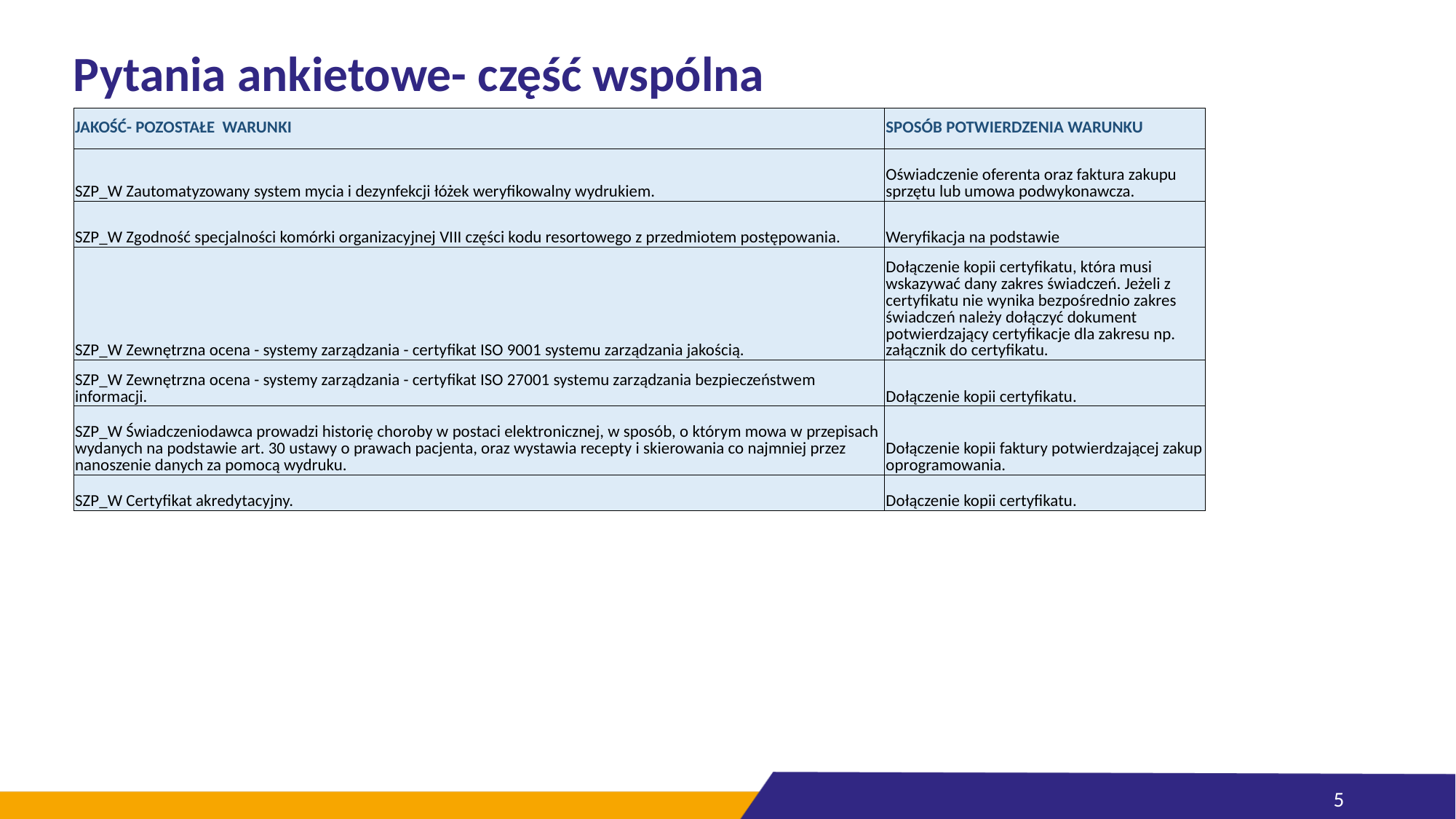

# Pytania ankietowe- część wspólna
| JAKOŚĆ- POZOSTAŁE WARUNKI | SPOSÓB POTWIERDZENIA WARUNKU |
| --- | --- |
| SZP\_W Zautomatyzowany system mycia i dezynfekcji łóżek weryfikowalny wydrukiem. | Oświadczenie oferenta oraz faktura zakupu sprzętu lub umowa podwykonawcza. |
| SZP\_W Zgodność specjalności komórki organizacyjnej VIII części kodu resortowego z przedmiotem postępowania. | Weryfikacja na podstawie |
| SZP\_W Zewnętrzna ocena - systemy zarządzania - certyfikat ISO 9001 systemu zarządzania jakością. | Dołączenie kopii certyfikatu, która musi wskazywać dany zakres świadczeń. Jeżeli z certyfikatu nie wynika bezpośrednio zakres świadczeń należy dołączyć dokument potwierdzający certyfikacje dla zakresu np. załącznik do certyfikatu. |
| SZP\_W Zewnętrzna ocena - systemy zarządzania - certyfikat ISO 27001 systemu zarządzania bezpieczeństwem informacji. | Dołączenie kopii certyfikatu. |
| SZP\_W Świadczeniodawca prowadzi historię choroby w postaci elektronicznej, w sposób, o którym mowa w przepisach wydanych na podstawie art. 30 ustawy o prawach pacjenta, oraz wystawia recepty i skierowania co najmniej przez nanoszenie danych za pomocą wydruku. | Dołączenie kopii faktury potwierdzającej zakup oprogramowania. |
| SZP\_W Certyfikat akredytacyjny. | Dołączenie kopii certyfikatu. |